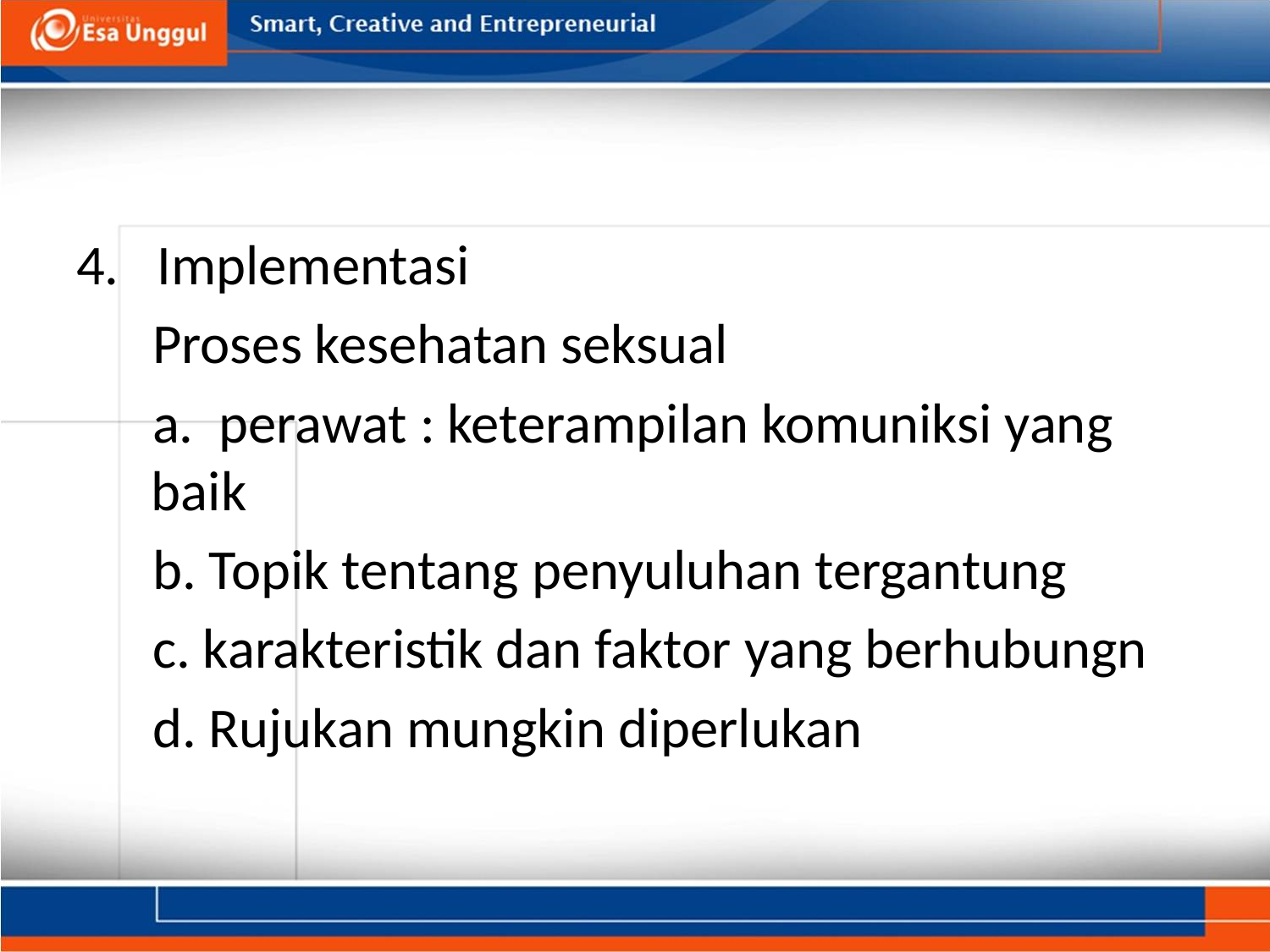

#
4.   Implementasi
      Proses kesehatan seksual
      a.  perawat : keterampilan komuniksi yang baik
      b. Topik tentang penyuluhan tergantung
      c. karakteristik dan faktor yang berhubungn
      d. Rujukan mungkin diperlukan